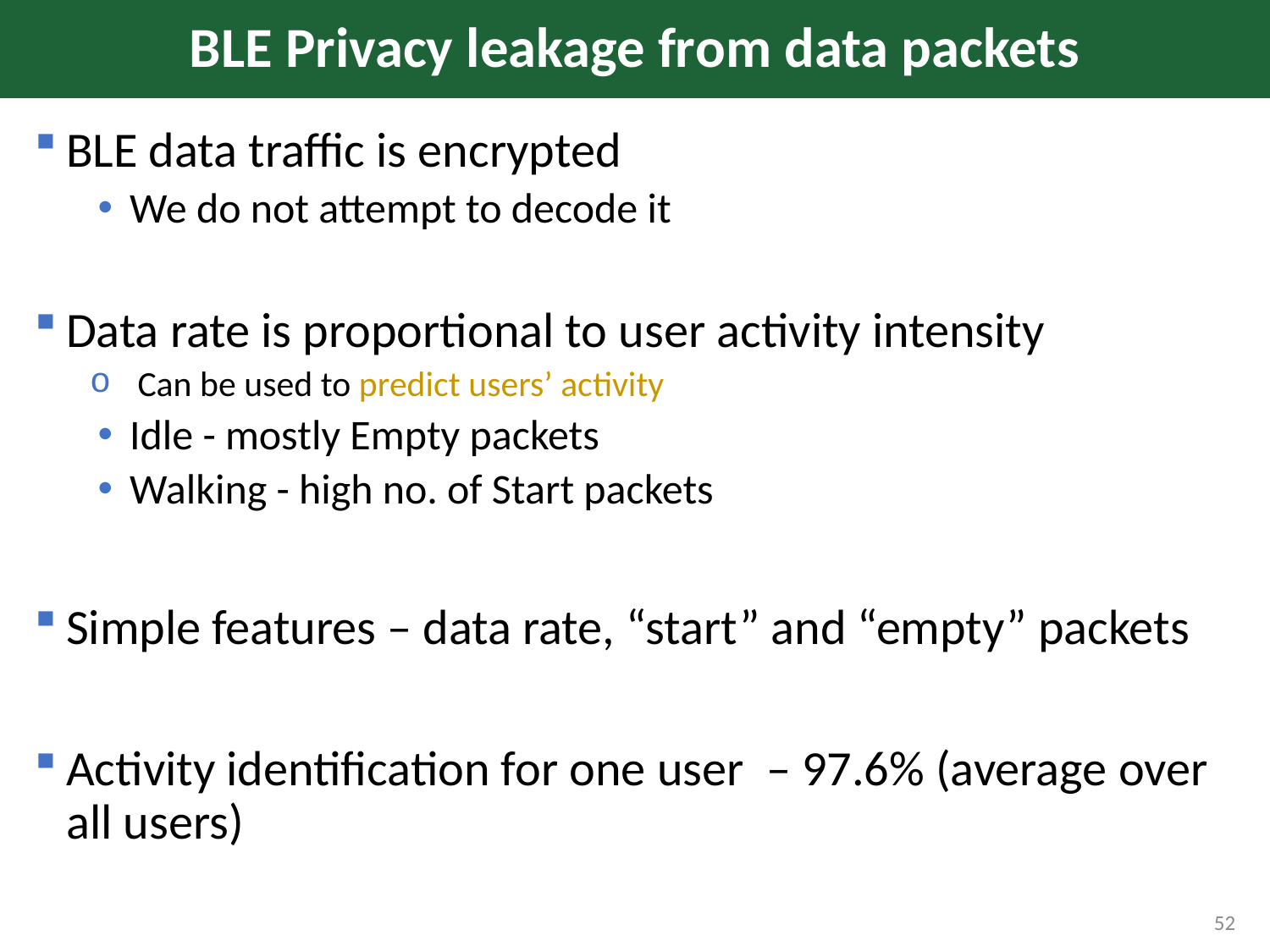

# BLE Privacy leakage from data packets
BLE data traffic is encrypted
We do not attempt to decode it

Data rate is proportional to user activity intensity
Can be used to predict users’ activity
Idle - mostly Empty packets
Walking - high no. of Start packets

Simple features – data rate, “start” and “empty” packets

Activity identification for one user  – 97.6% (average over all users)

52